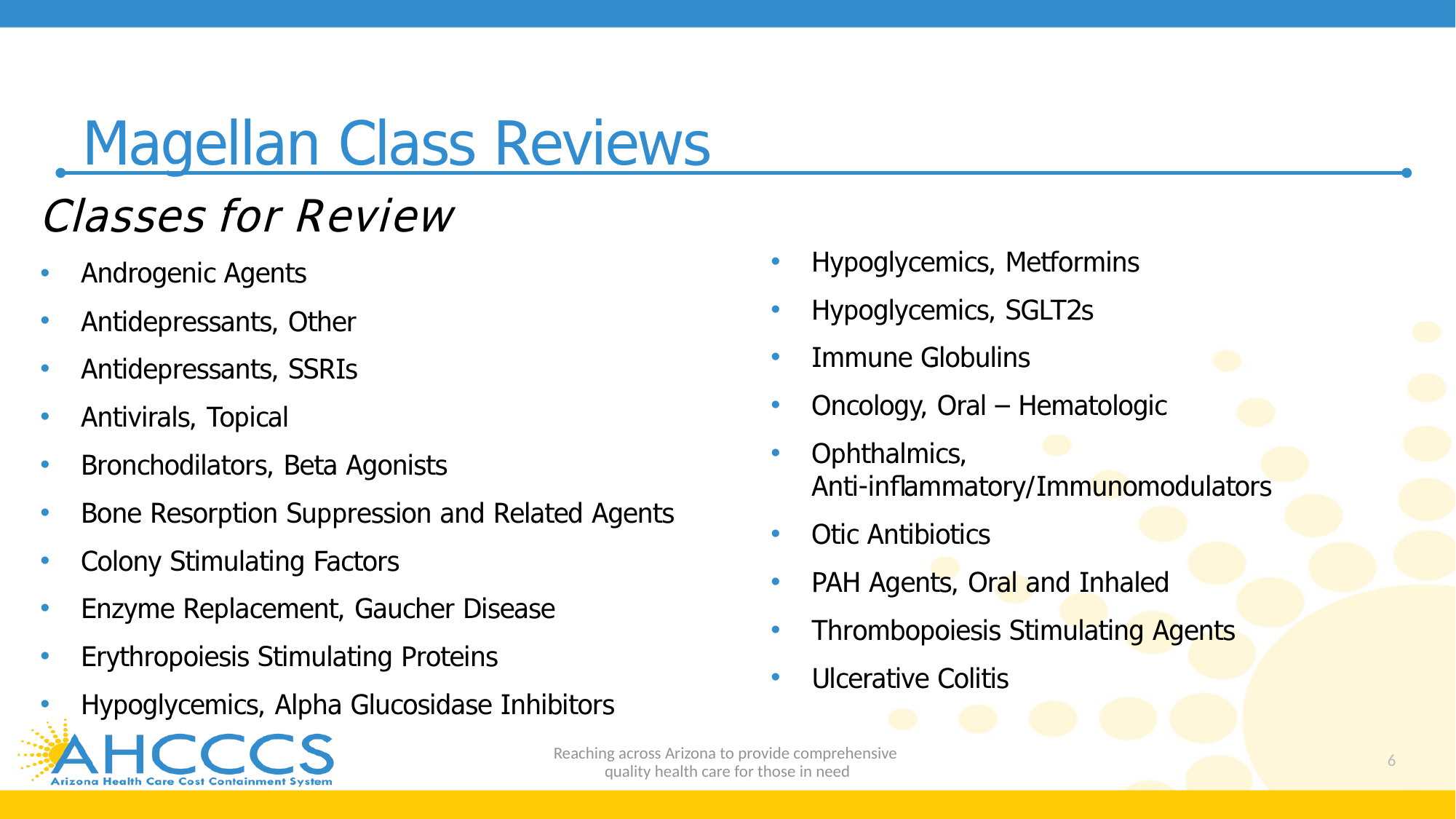

# Magellan Class Reviews
Classes for Review
Androgenic Agents
Antidepressants, Other
Antidepressants, SSRIs
Antivirals, Topical
Bronchodilators, Beta Agonists
Bone Resorption Suppression and Related Agents
Colony Stimulating Factors
Enzyme Replacement, Gaucher Disease
Erythropoiesis Stimulating Proteins
Hypoglycemics, Alpha Glucosidase Inhibitors

Hypoglycemics, Metformins
Hypoglycemics, SGLT2s
Immune Globulins
Oncology, Oral – Hematologic
Ophthalmics, Anti-inflammatory/Immunomodulators
Otic Antibiotics
PAH Agents, Oral and Inhaled
Thrombopoiesis Stimulating Agents
Ulcerative Colitis

Reaching across Arizona to provide comprehensive
quality health care for those in need
6